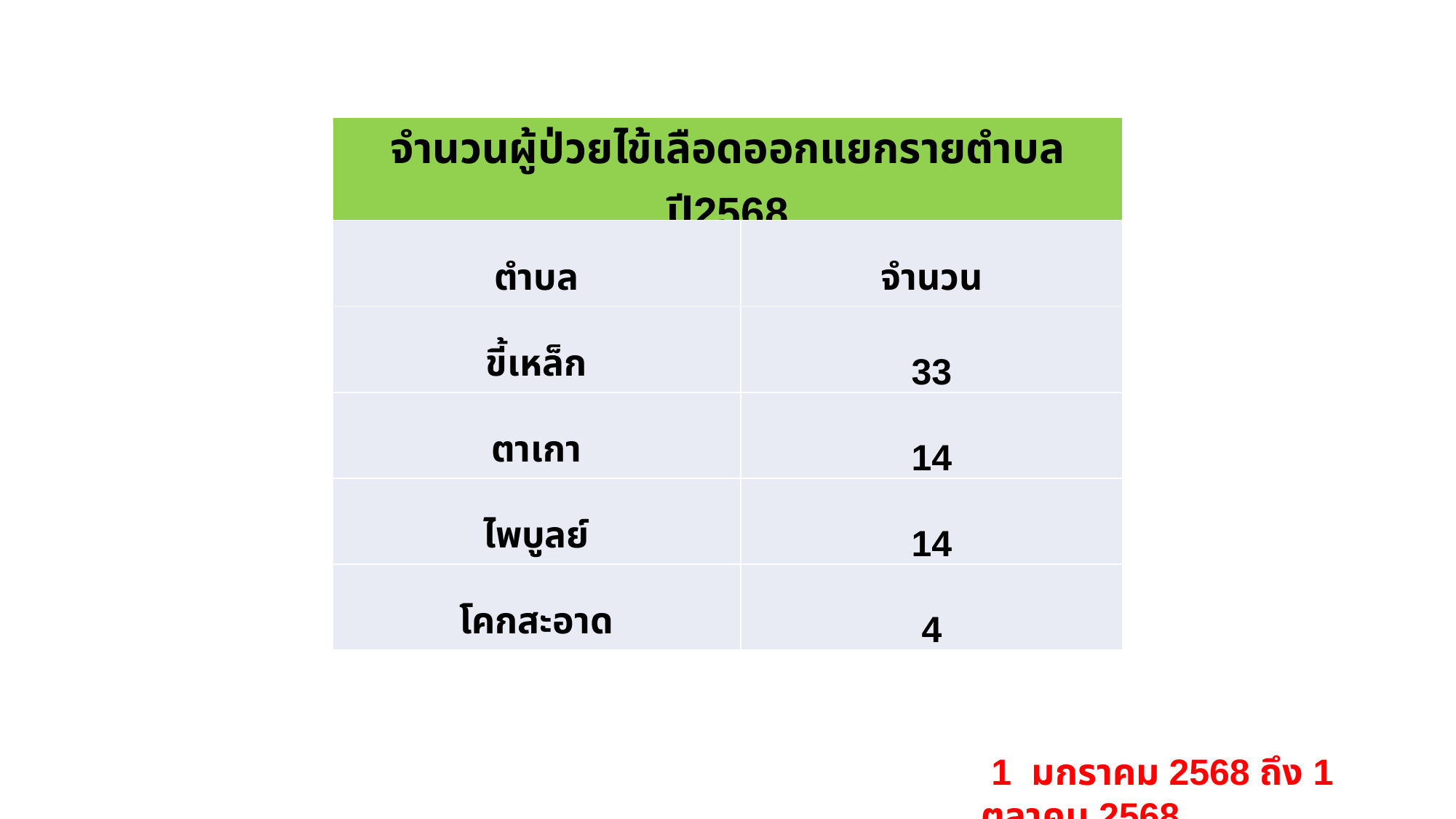

| จำนวนผู้ป่วยไข้เลือดออกแยกรายตำบล ปี2568 |  |
| --- | --- |
| ตำบล | จำนวน |
| ขี้เหล็ก | 33 |
| ตาเกา | 14 |
| ไพบูลย์ | 14 |
| โคกสะอาด | 4 |
 1  มกราคม 2568 ถึง 1 ตุลาคม 2568